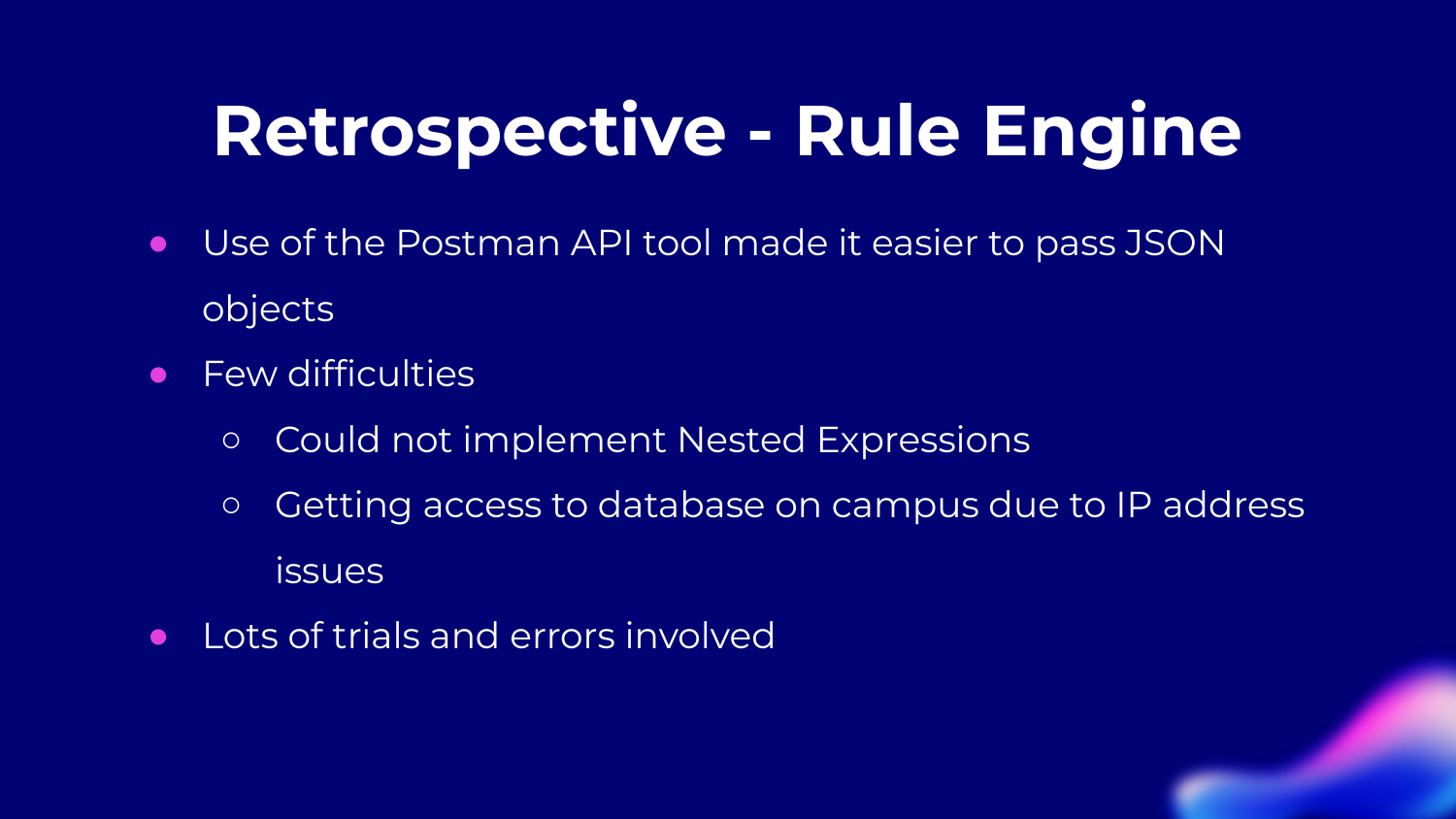

# Retrospective - Rule Engine
Use of the Postman API tool made it easier to pass JSON objects
Few difficulties
Could not implement Nested Expressions
Getting access to database on campus due to IP address issues
Lots of trials and errors involved